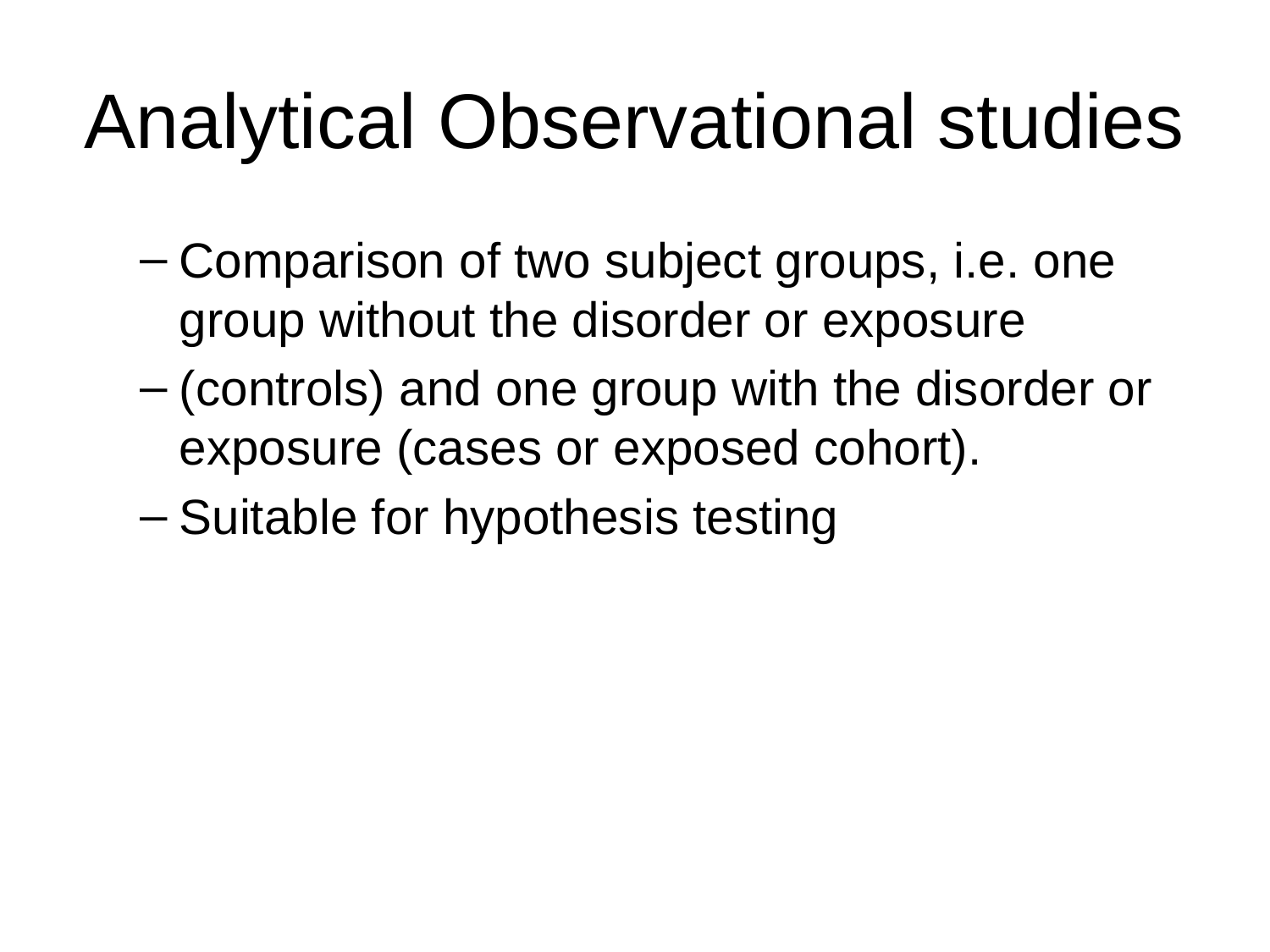

# Analytical Observational studies
Comparison of two subject groups, i.e. one group without the disorder or exposure
(controls) and one group with the disorder or exposure (cases or exposed cohort).
Suitable for hypothesis testing